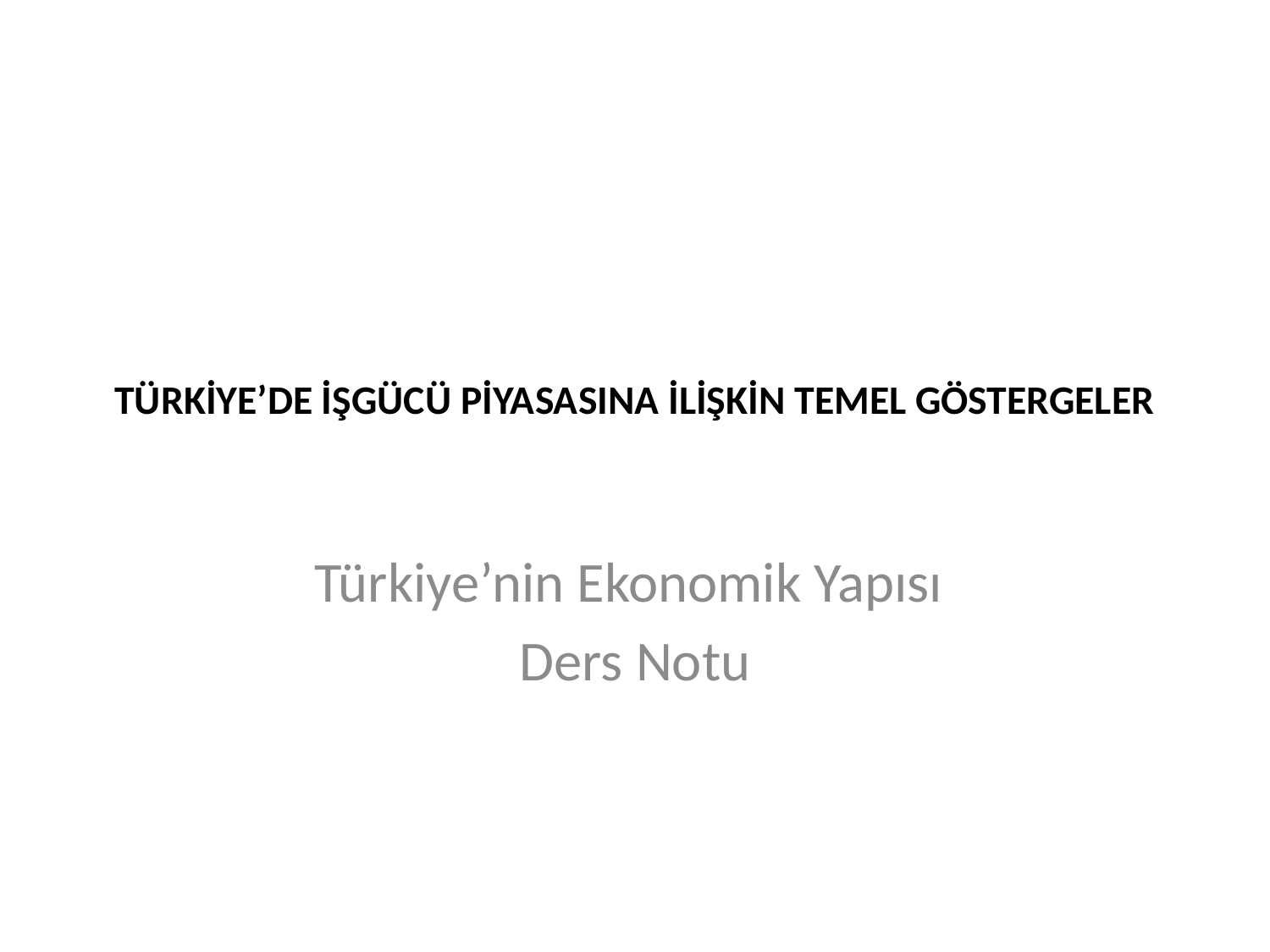

# TÜRKİYE’DE İŞGÜCÜ PİYASASINA İLİŞKİN TEMEL GÖSTERGELER
Türkiye’nin Ekonomik Yapısı
Ders Notu